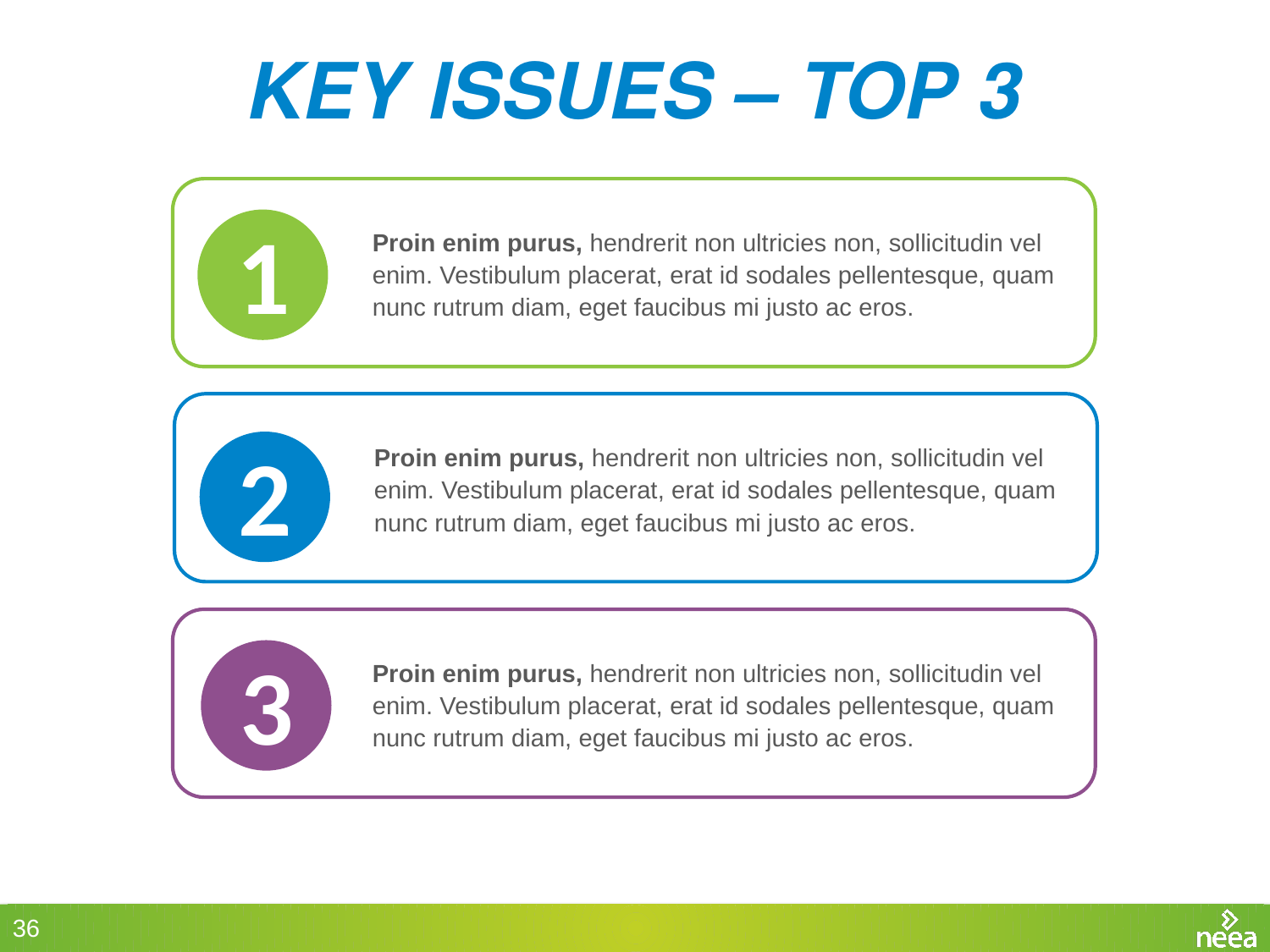

KEY ISSUES – TOP 3
Proin enim purus, hendrerit non ultricies non, sollicitudin vel enim. Vestibulum placerat, erat id sodales pellentesque, quam nunc rutrum diam, eget faucibus mi justo ac eros.
1

Proin enim purus, hendrerit non ultricies non, sollicitudin vel enim. Vestibulum placerat, erat id sodales pellentesque, quam nunc rutrum diam, eget faucibus mi justo ac eros.
2

Proin enim purus, hendrerit non ultricies non, sollicitudin vel enim. Vestibulum placerat, erat id sodales pellentesque, quam nunc rutrum diam, eget faucibus mi justo ac eros.
3